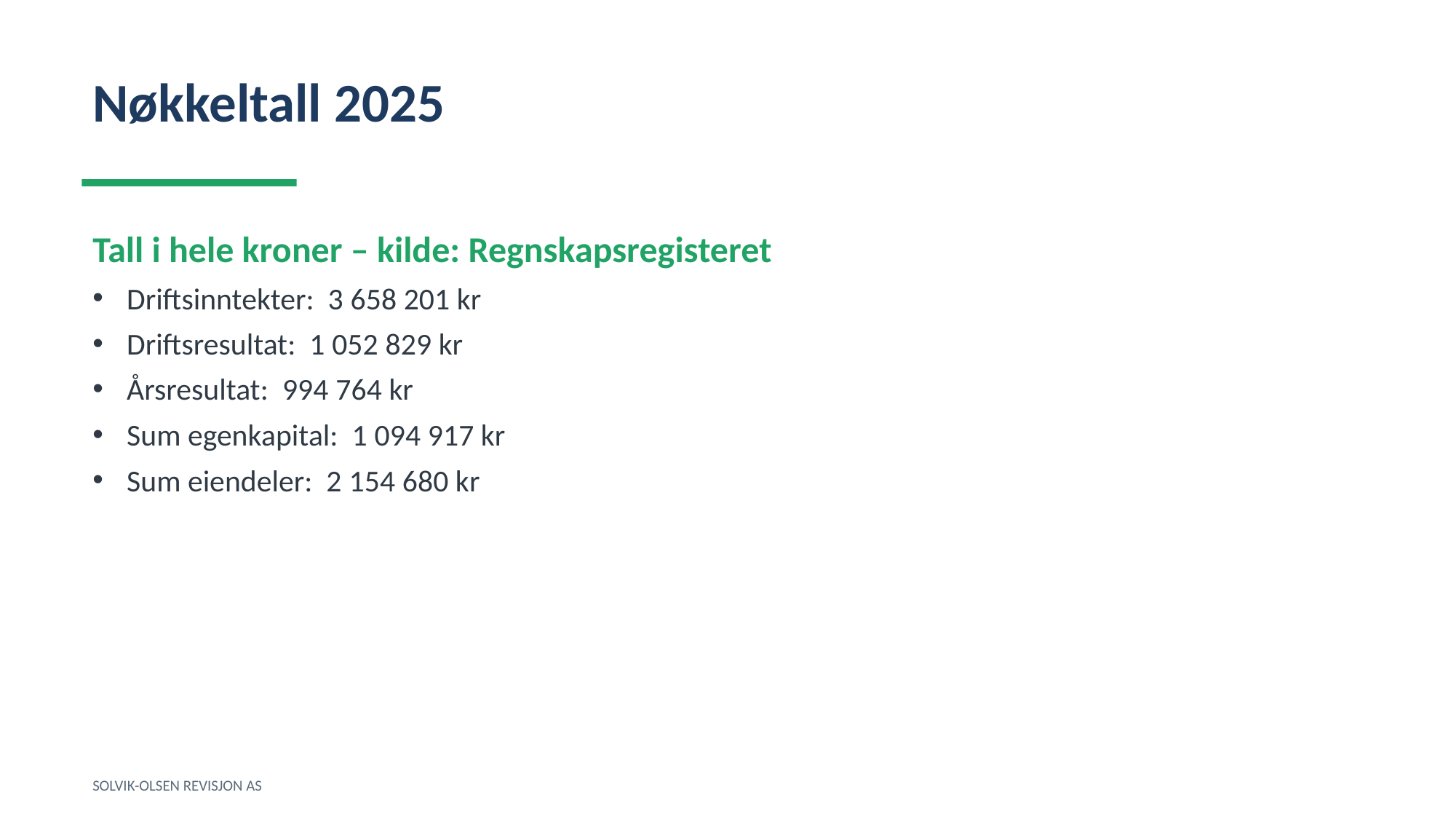

Nøkkeltall 2025

Tall i hele kroner – kilde: Regnskapsregisteret
Driftsinntekter:  3 658 201 kr
Driftsresultat:  1 052 829 kr
Årsresultat:  994 764 kr
Sum egenkapital:  1 094 917 kr
Sum eiendeler:  2 154 680 kr
SOLVIK-OLSEN REVISJON AS